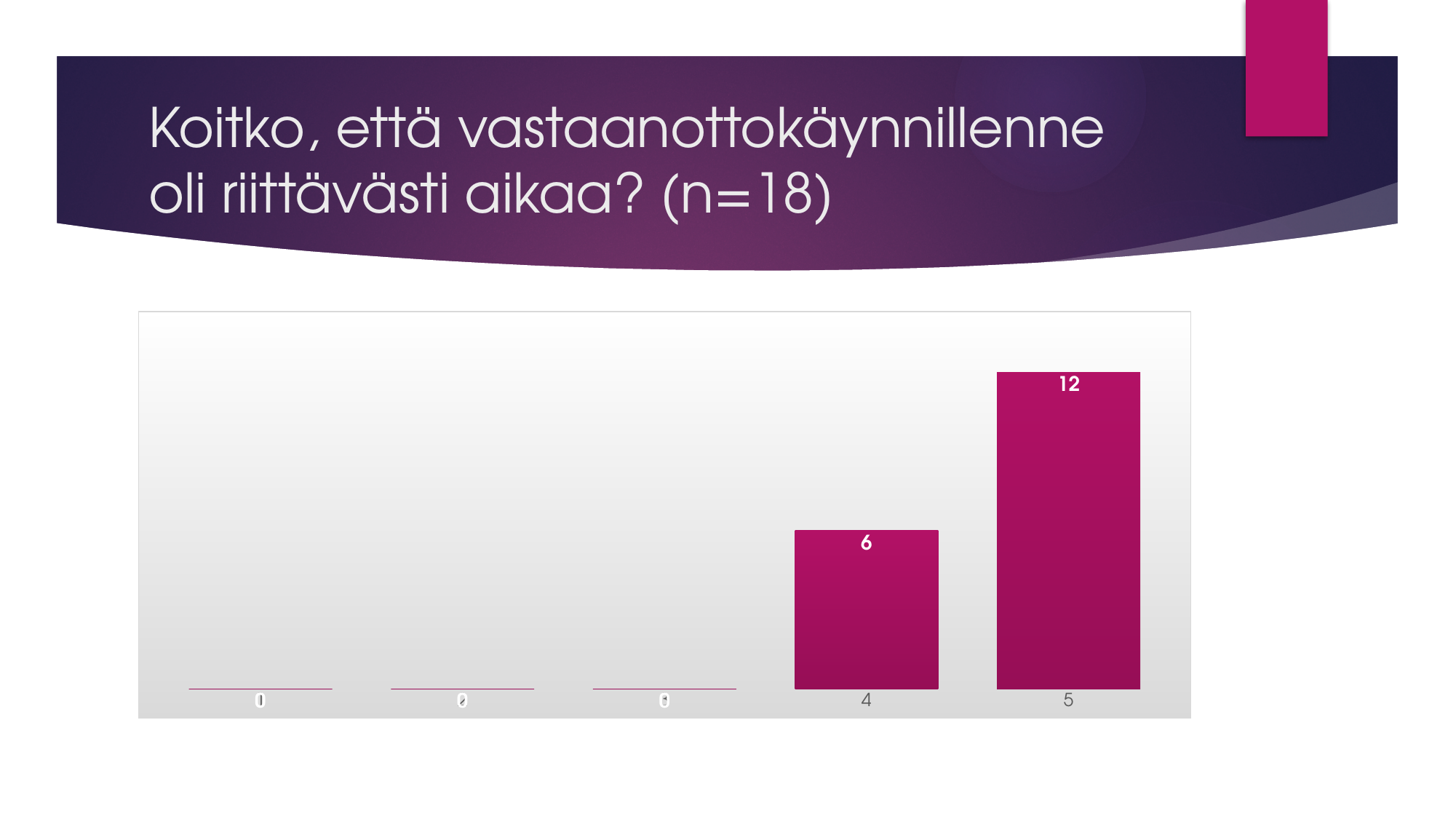

# Koitko, että vastaanottokäynnillenne oli riittävästi aikaa? (n=18)

### Chart

| Category | Sarja 1 |
|---|---|
| 1 | 0.0 |
| 2 | 0.0 |
| 3 | 0.0 |
| 4 | 6.0 |
| 5 | 12.0 |